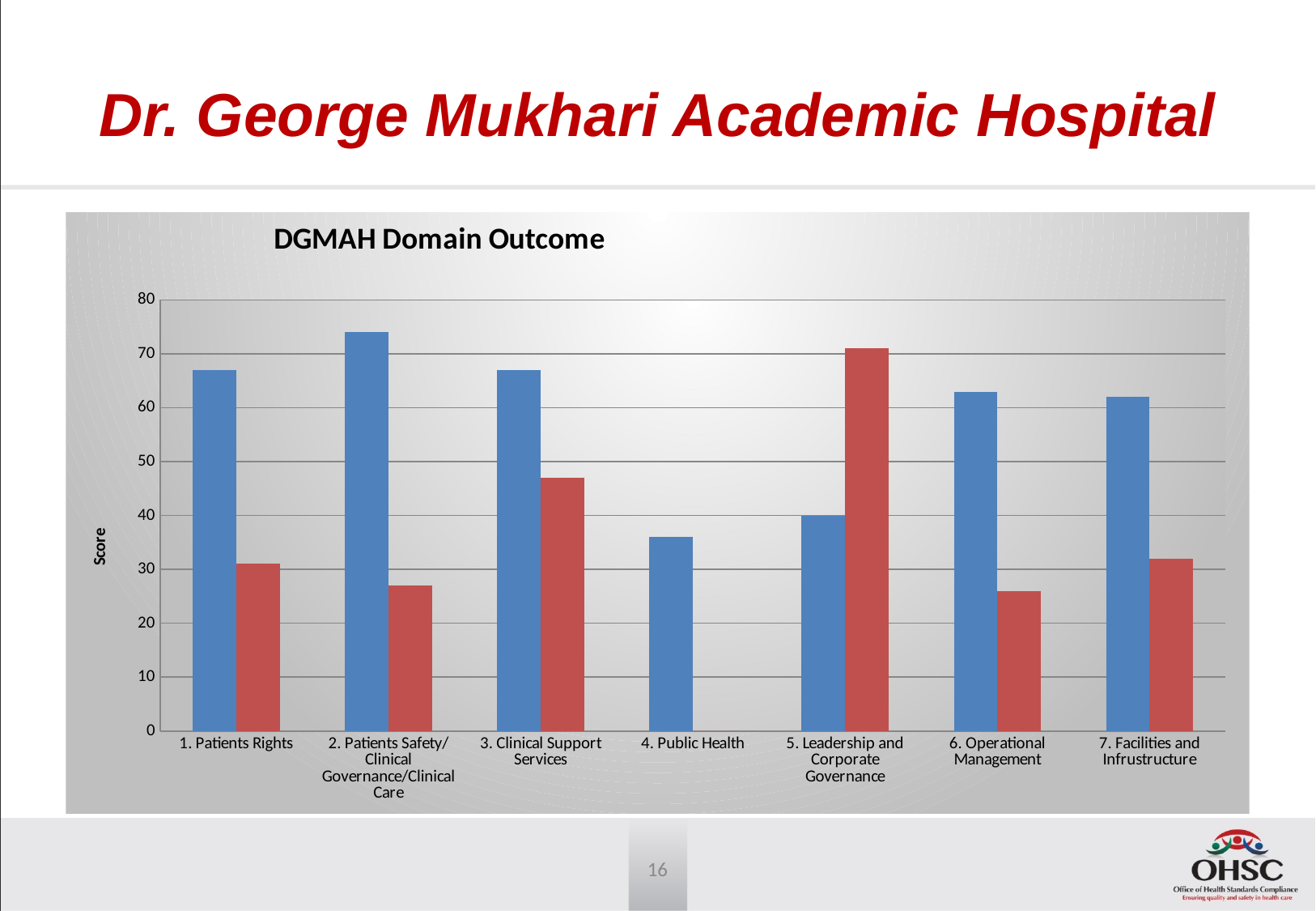

# Dr. George Mukhari Academic Hospital

### Chart: DGMAH Domain Outcome

| Category | Score % | X & V Failed % |
|---|---|---|
| 1. Patients Rights | 67.0 | 31.0 |
| 2. Patients Safety/Clinical Governance/Clinical Care | 74.0 | 27.0 |
| 3. Clinical Support Services | 67.0 | 47.0 |
| 4. Public Health | 36.0 | 0.0 |
| 5. Leadership and Corporate Governance | 40.0 | 71.0 |
| 6. Operational Management | 63.0 | 26.0 |
| 7. Facilities and Infrustructure | 62.0 | 32.0 |
16